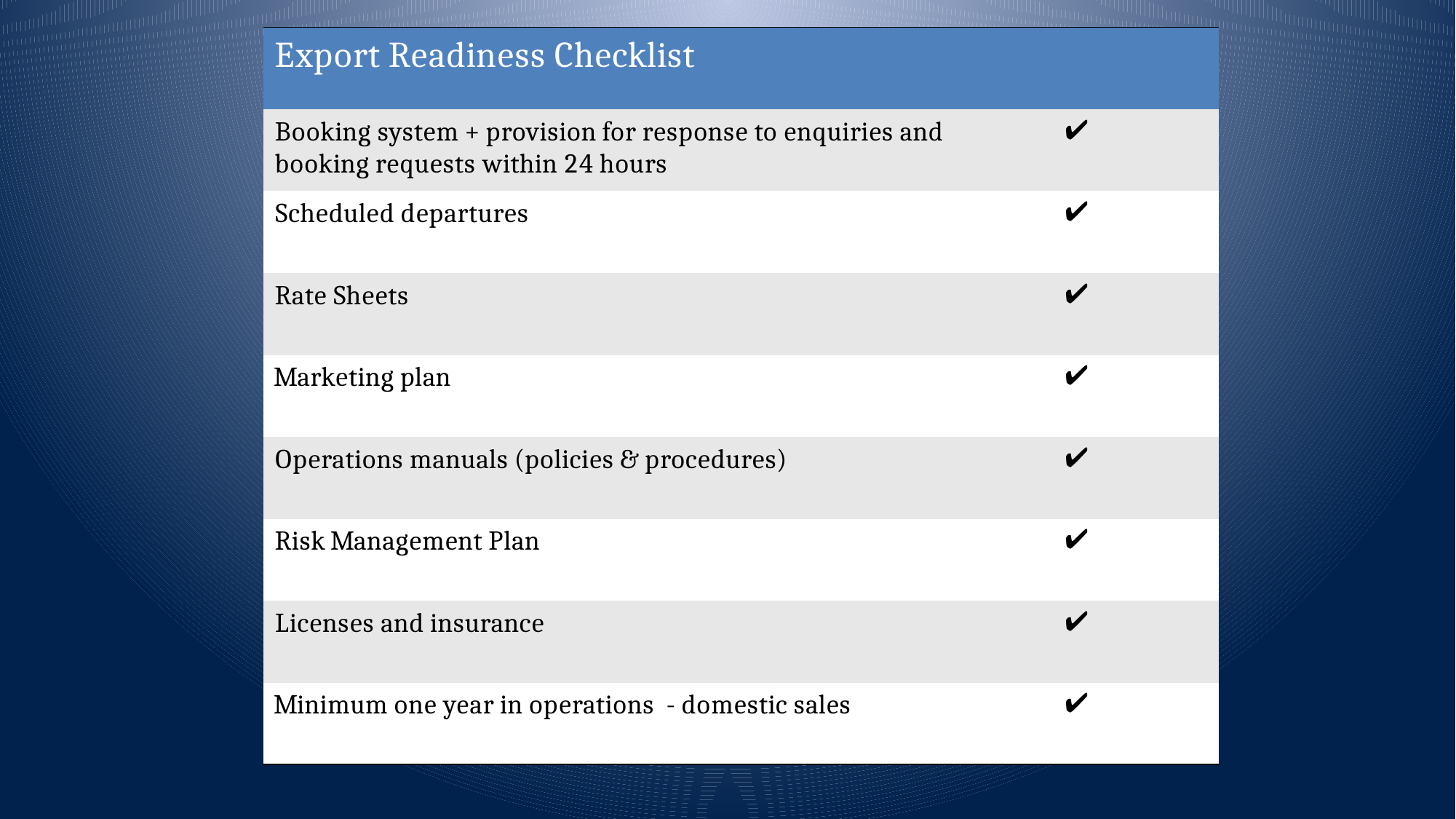

| Export Readiness Checklist |  |
| --- | --- |
| Booking system + provision for response to enquiries and booking requests within 24 hours | ✔ |
| Scheduled departures | ✔ |
| Rate Sheets | ✔ |
| Marketing plan | ✔ |
| Operations manuals (policies & procedures) | ✔ |
| Risk Management Plan | ✔ |
| Licenses and insurance | ✔ |
| Minimum one year in operations - domestic sales | ✔ |